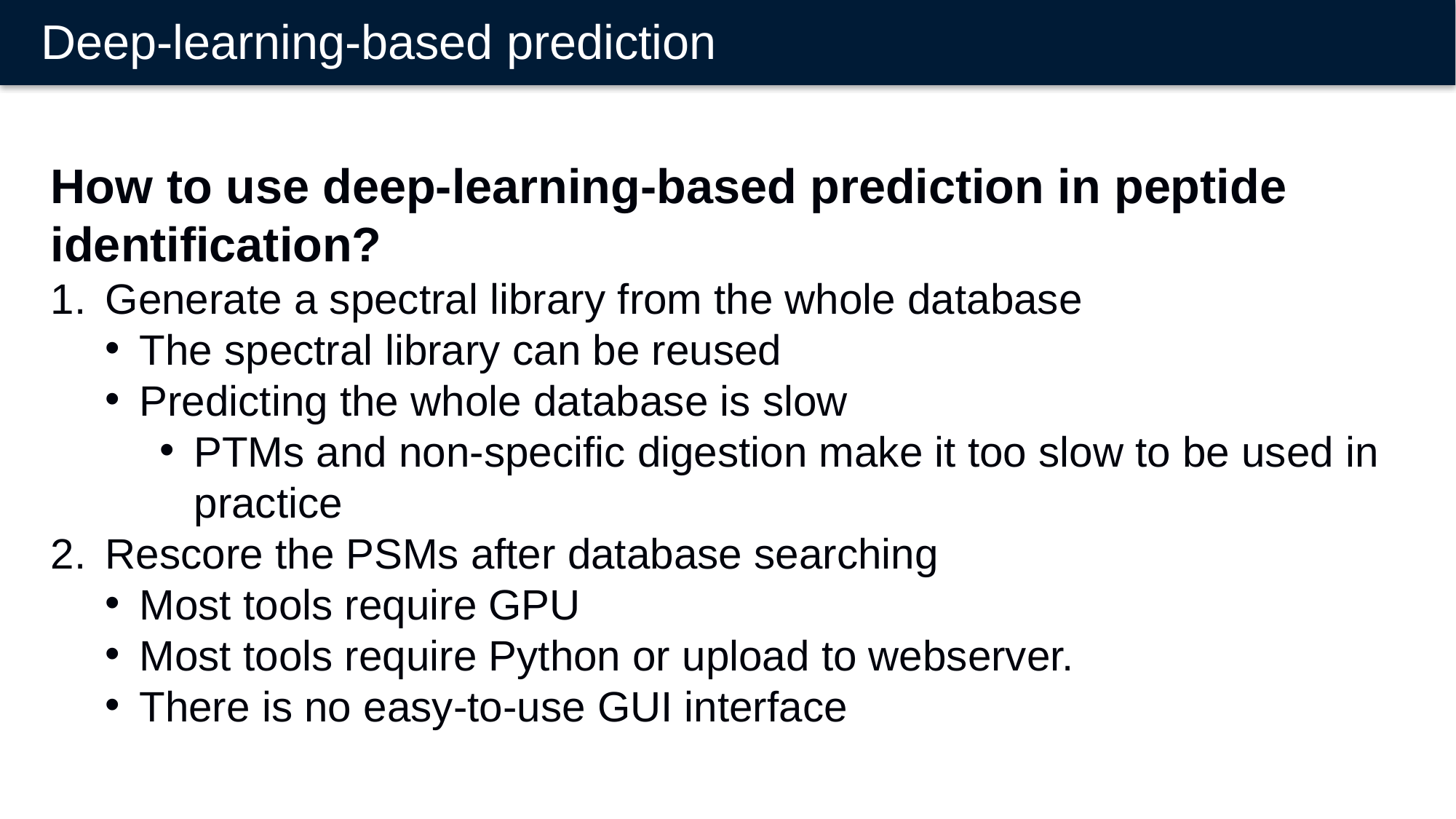

# Deep-learning-based prediction
How to use deep-learning-based prediction in peptide identification?
Generate a spectral library from the whole database
The spectral library can be reused
Predicting the whole database is slow
PTMs and non-specific digestion make it too slow to be used in practice
Rescore the PSMs after database searching
Most tools require GPU
Most tools require Python or upload to webserver.
There is no easy-to-use GUI interface